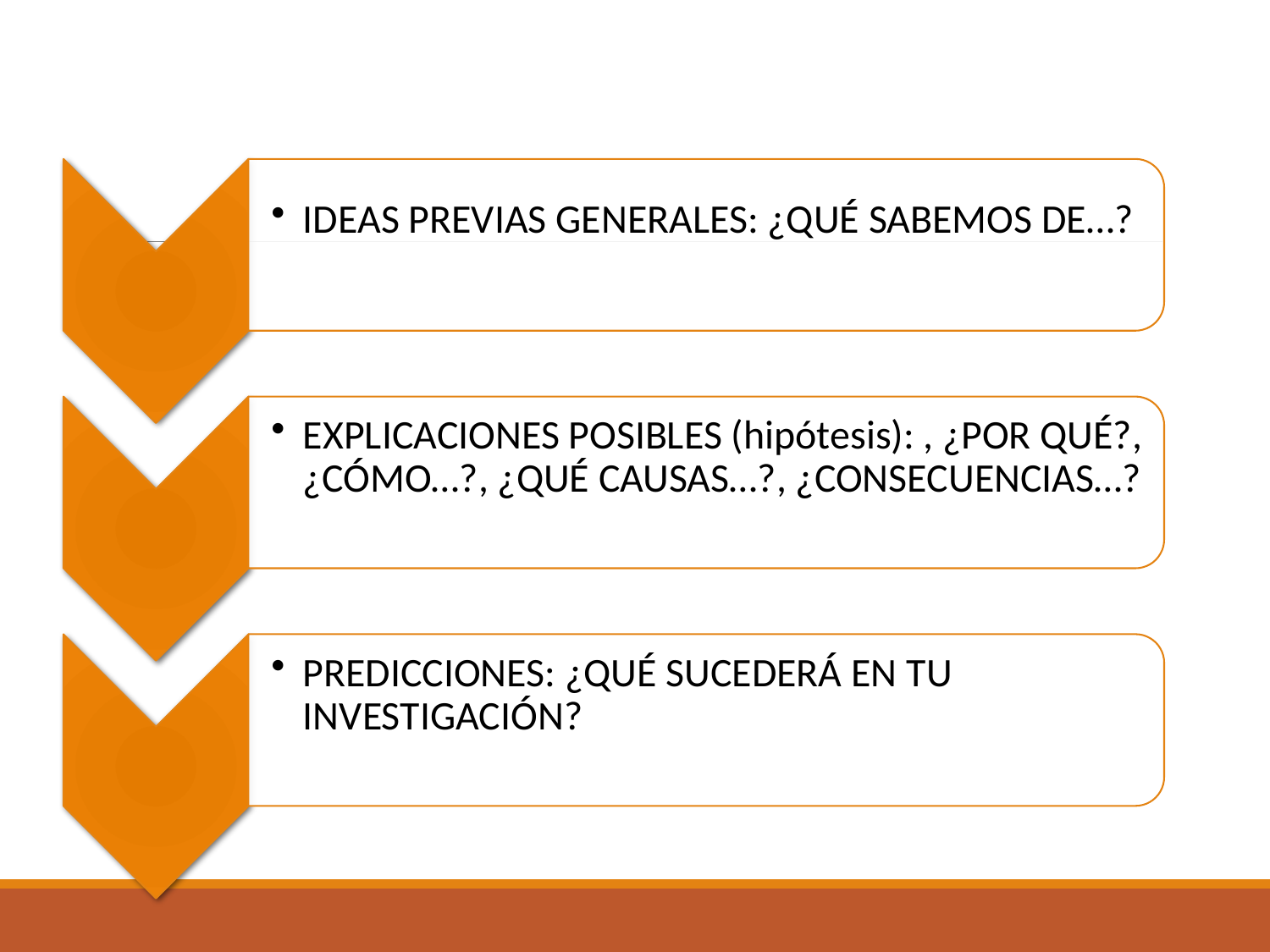

#

IDEAS PREVIAS GENERALES: ¿QUÉ SABEMOS DE…?

EXPLICACIONES POSIBLES (hipótesis): , ¿POR QUÉ?, ¿CÓMO…?, ¿QUÉ CAUSAS…?, ¿CONSECUENCIAS…?

PREDICCIONES: ¿QUÉ SUCEDERÁ EN TU INVESTIGACIÓN?